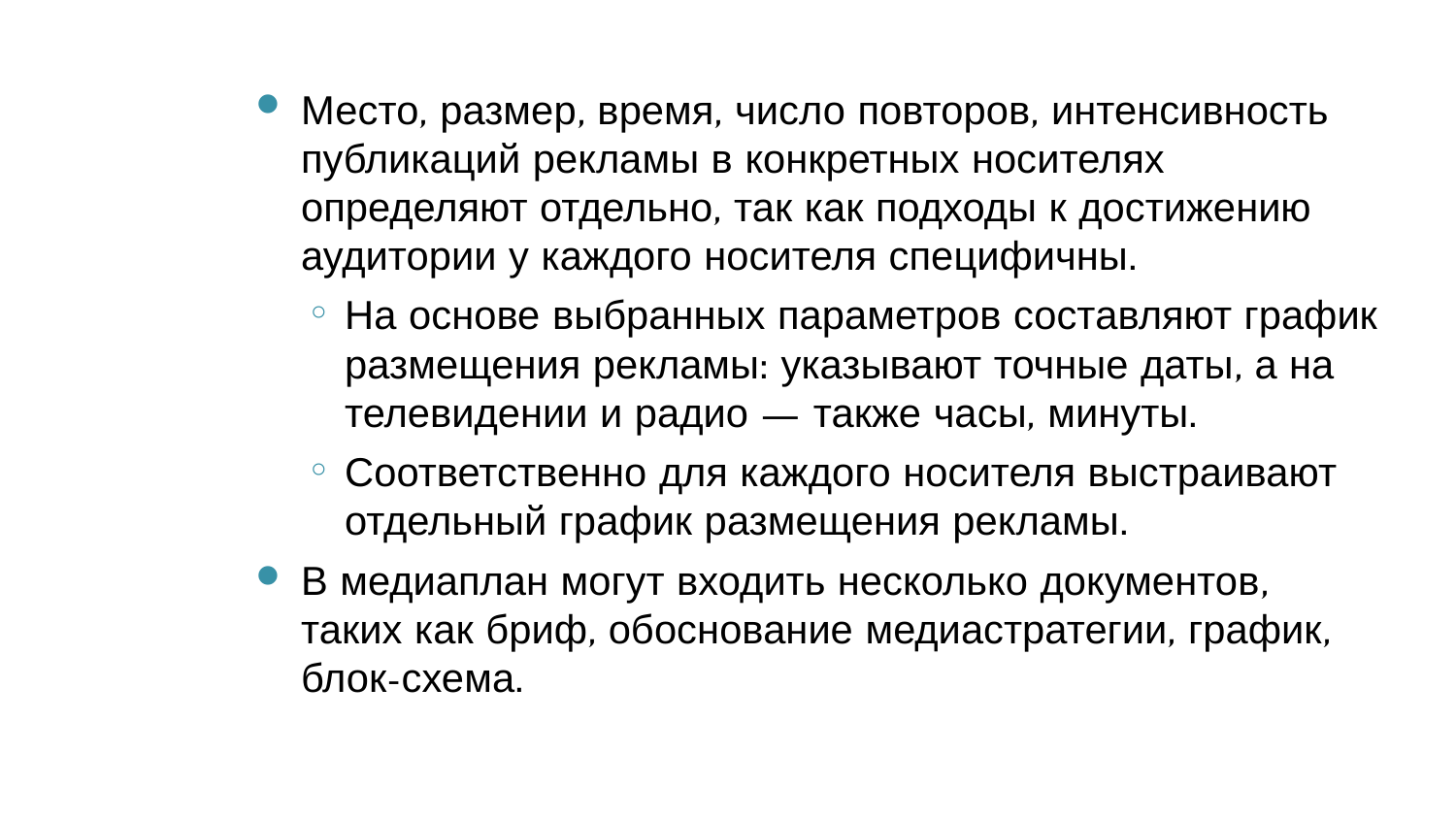

Место, размер, время, число повторов, интенсивность
публикаций рекламы в конкретных носителях
определяют отдельно, так как подходы к достижению
аудитории у каждого носителя специфичны.
На основе выбранных параметров составляют график
размещения рекламы: указывают точные даты, а на
телевидении и радио — также часы, минуты.
Соответственно для каждого носителя выстраивают
отдельный график размещения рекламы.
В медиаплан могут входить несколько документов,
таких как бриф, обоснование медиастратегии, график,
блок-схема.